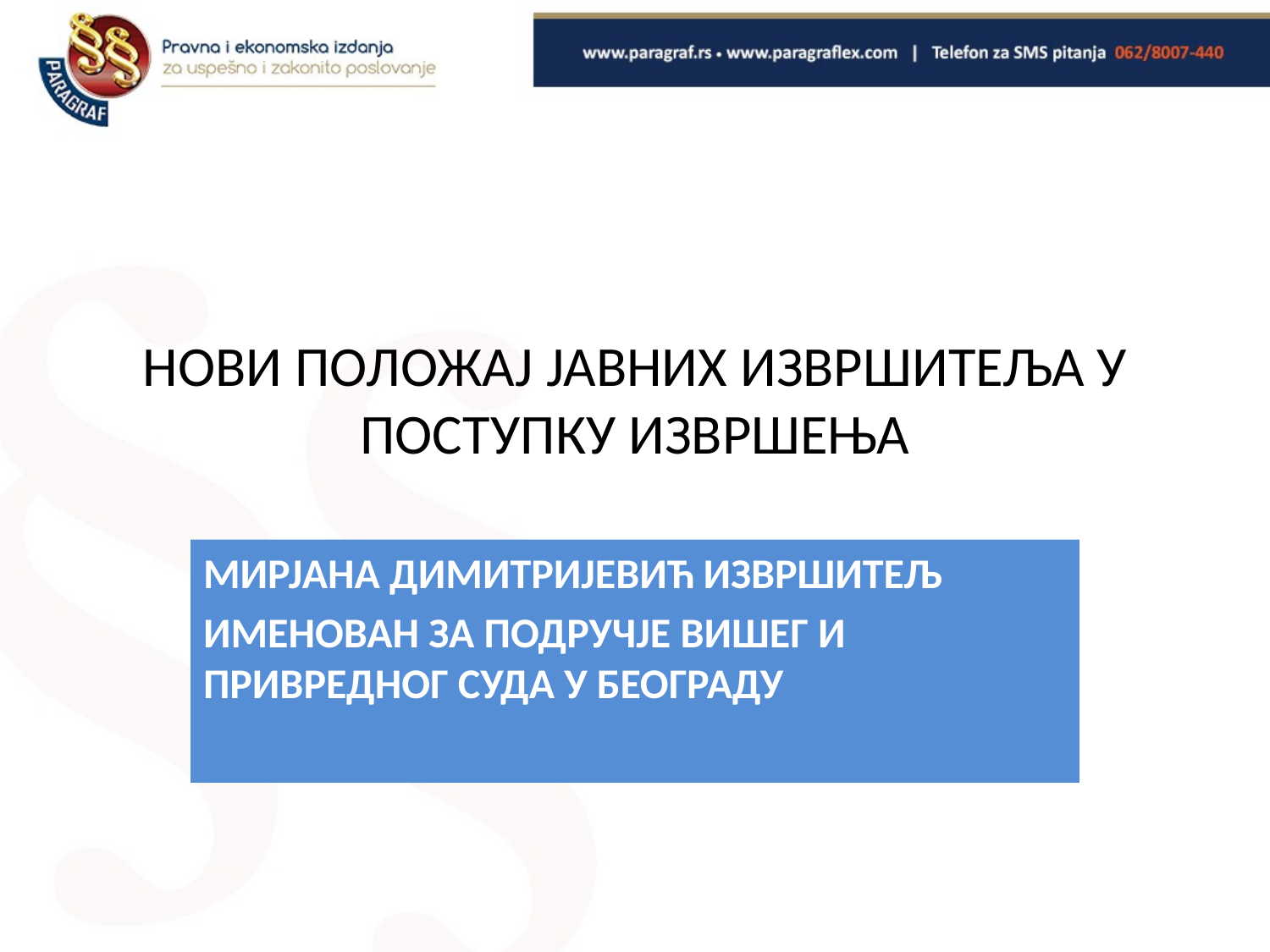

# НОВИ ПОЛОЖАЈ ЈАВНИХ ИЗВРШИТЕЉА У ПОСТУПКУ ИЗВРШЕЊА
МИРЈАНА ДИМИТРИЈЕВИЋ ИЗВРШИТЕЉ
ИМЕНОВАН ЗА ПОДРУЧЈЕ ВИШЕГ И ПРИВРЕДНОГ СУДА У БЕОГРАДУ